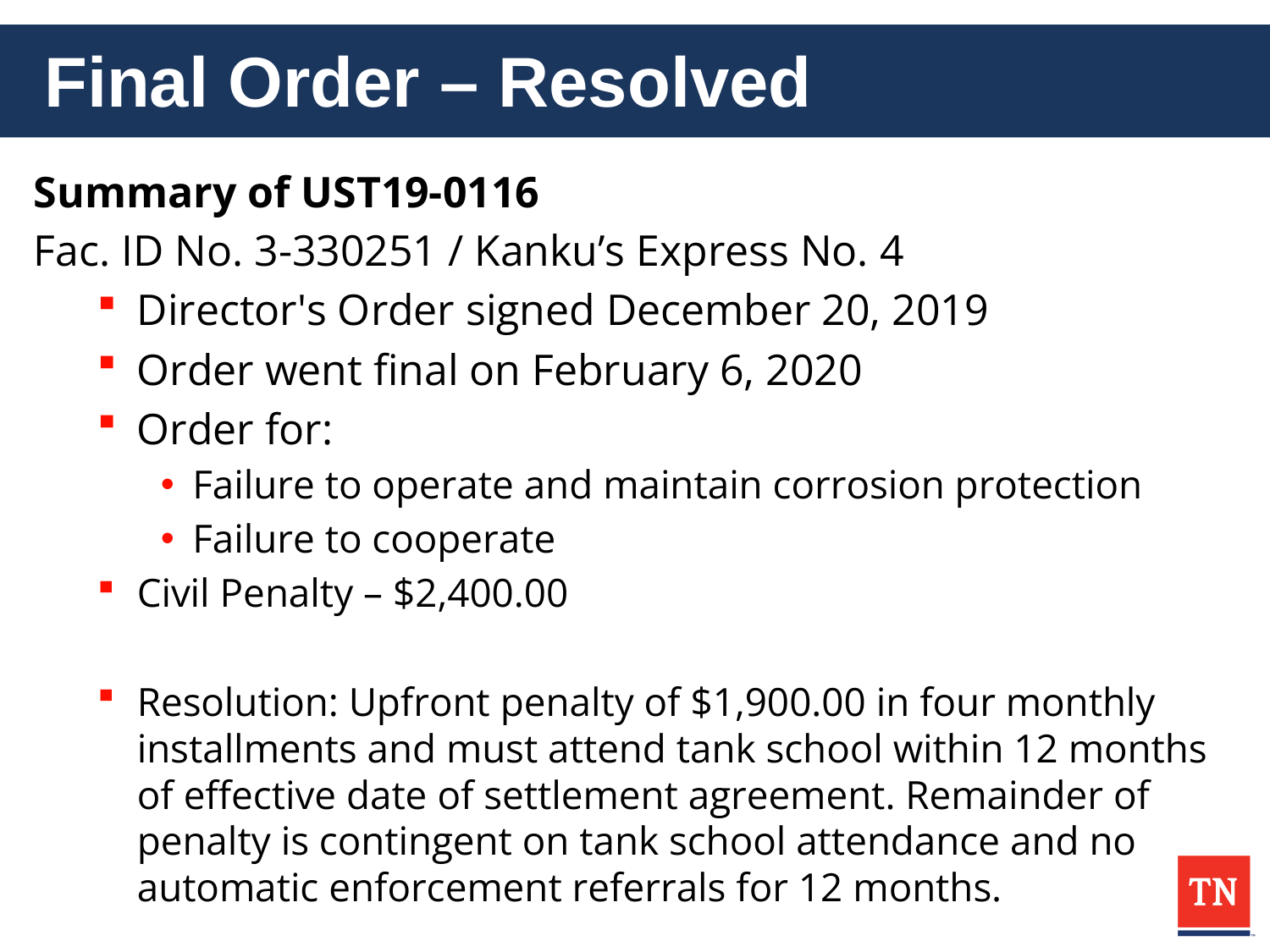

# Final Order – Resolved
Summary of UST19-0116
Fac. ID No. 3-330251 / Kanku’s Express No. 4
Director's Order signed December 20, 2019
Order went final on February 6, 2020
Order for:
Failure to operate and maintain corrosion protection
Failure to cooperate
Civil Penalty – $2,400.00

Resolution: Upfront penalty of $1,900.00 in four monthly installments and must attend tank school within 12 months of effective date of settlement agreement. Remainder of penalty is contingent on tank school attendance and no automatic enforcement referrals for 12 months.